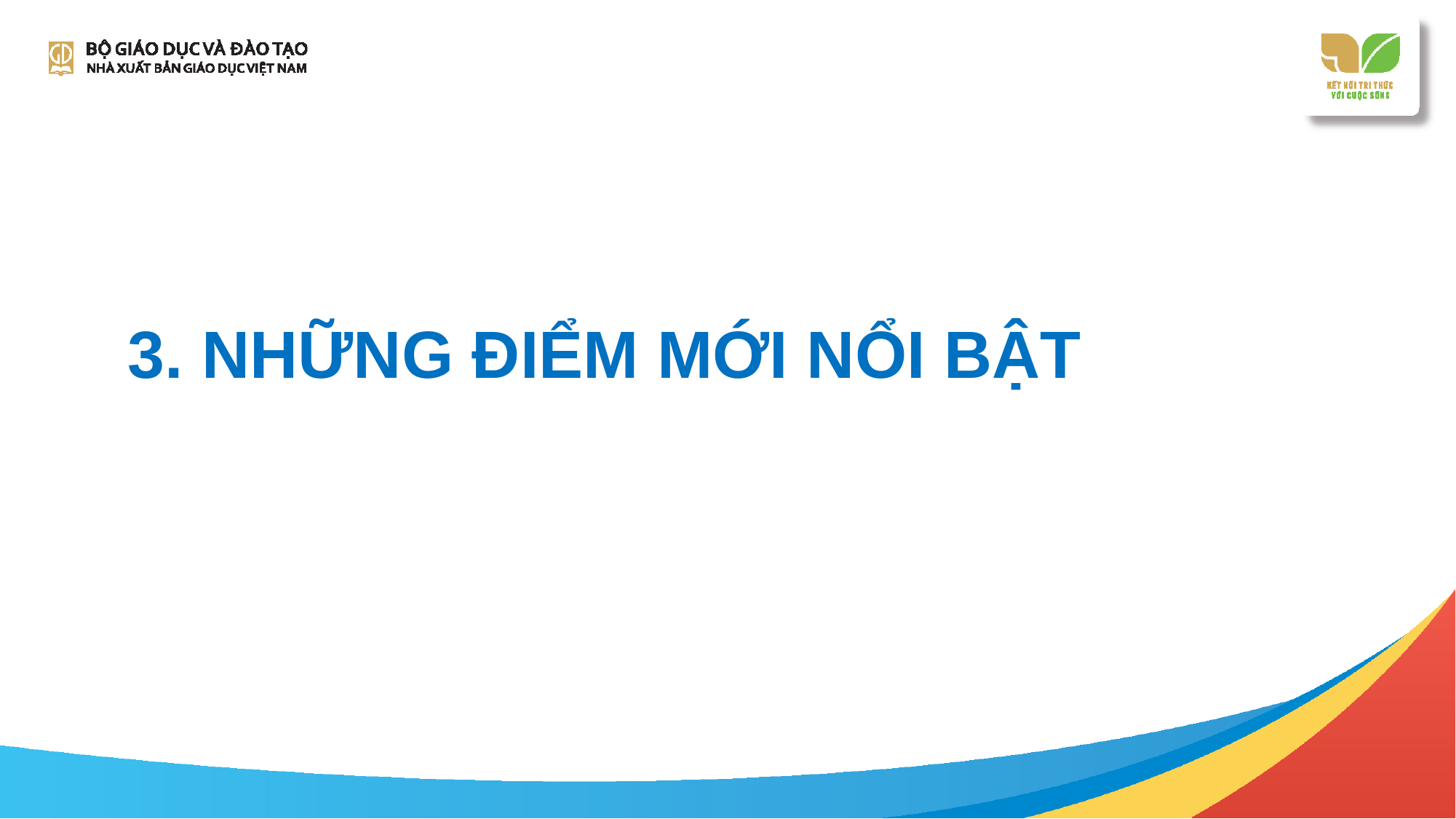

# 3. những điểm mới nổi bật